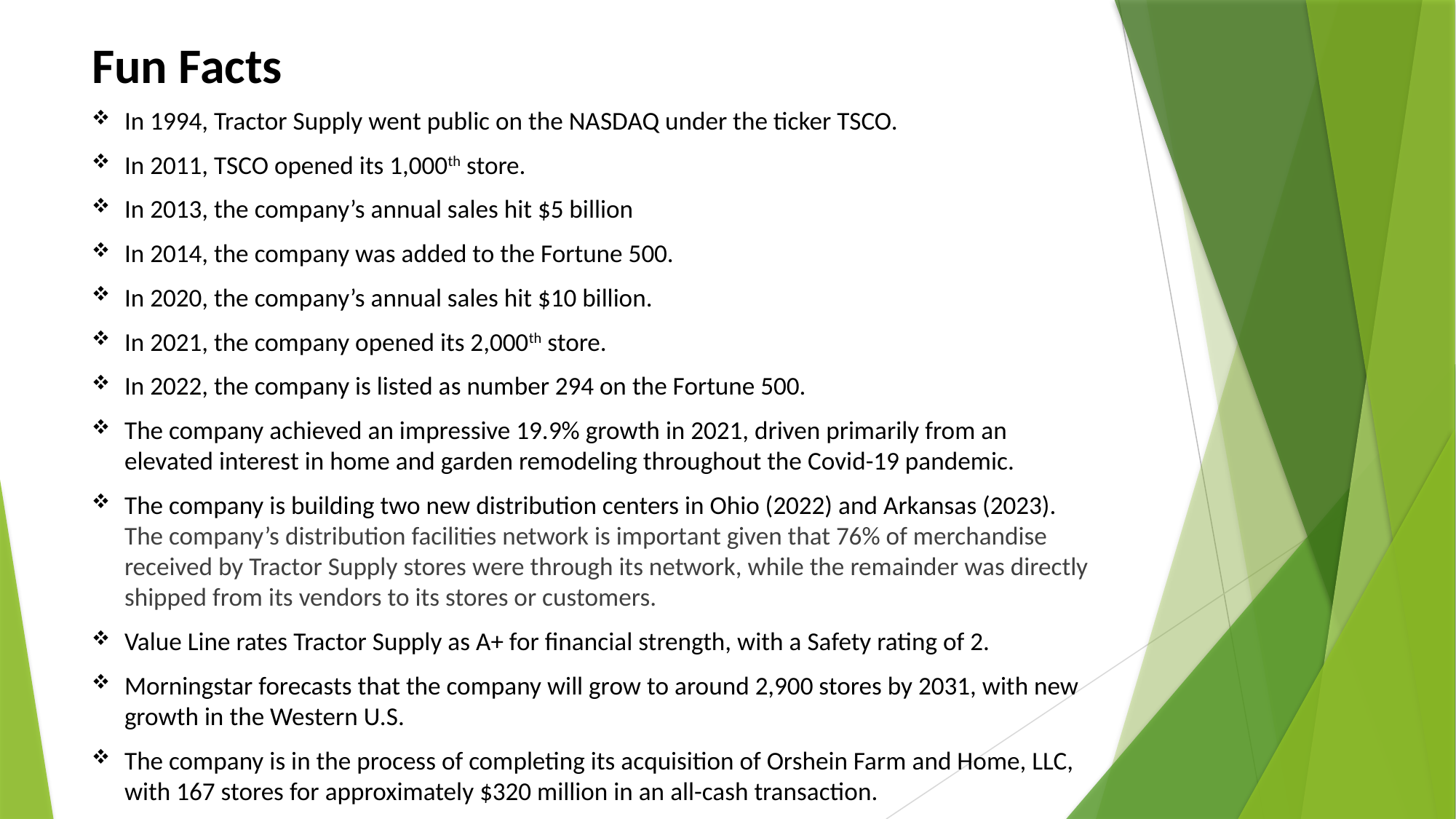

# Fun Facts
In 1994, Tractor Supply went public on the NASDAQ under the ticker TSCO.
In 2011, TSCO opened its 1,000th store.
In 2013, the company’s annual sales hit $5 billion
In 2014, the company was added to the Fortune 500.
In 2020, the company’s annual sales hit $10 billion.
In 2021, the company opened its 2,000th store.
In 2022, the company is listed as number 294 on the Fortune 500.
The company achieved an impressive 19.9% growth in 2021, driven primarily from an elevated interest in home and garden remodeling throughout the Covid-19 pandemic.
The company is building two new distribution centers in Ohio (2022) and Arkansas (2023). The company’s distribution facilities network is important given that 76% of merchandise received by Tractor Supply stores were through its network, while the remainder was directly shipped from its vendors to its stores or customers.
Value Line rates Tractor Supply as A+ for financial strength, with a Safety rating of 2.
Morningstar forecasts that the company will grow to around 2,900 stores by 2031, with new growth in the Western U.S.
The company is in the process of completing its acquisition of Orshein Farm and Home, LLC, with 167 stores for approximately $320 million in an all-cash transaction.